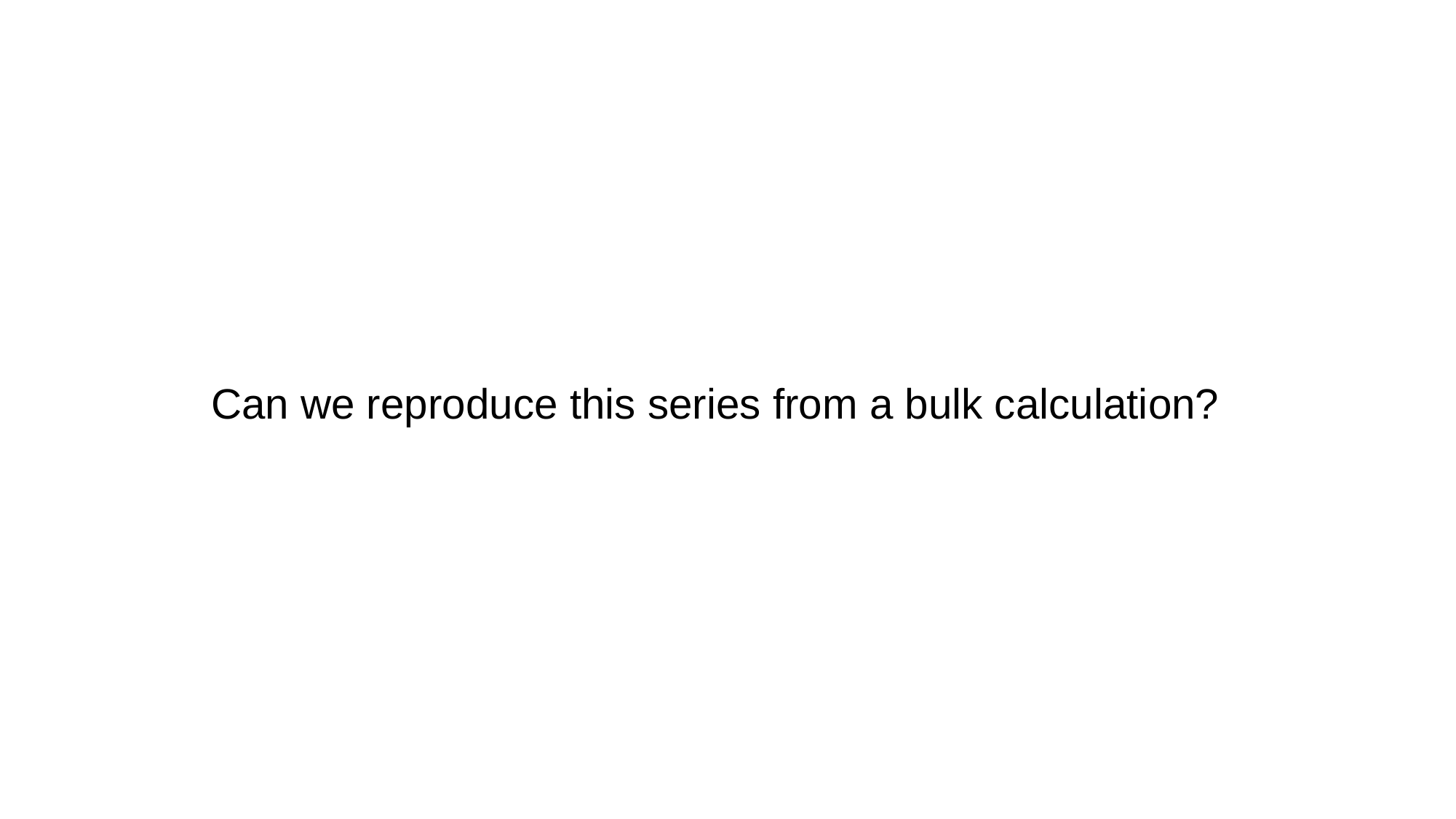

Can we reproduce this series from a bulk calculation?